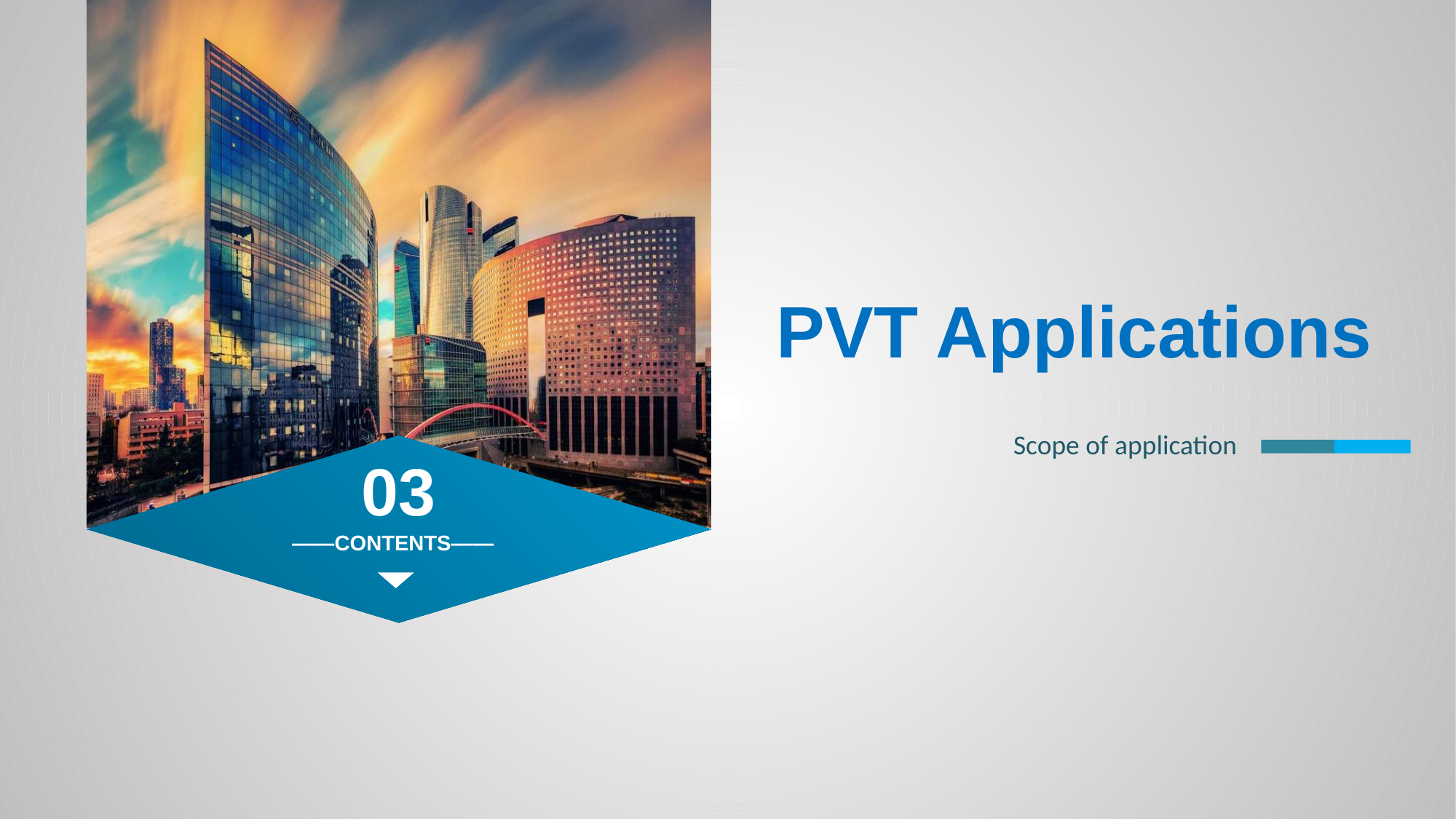

PVT Applications
Scope of application

03
——CONTENTS——